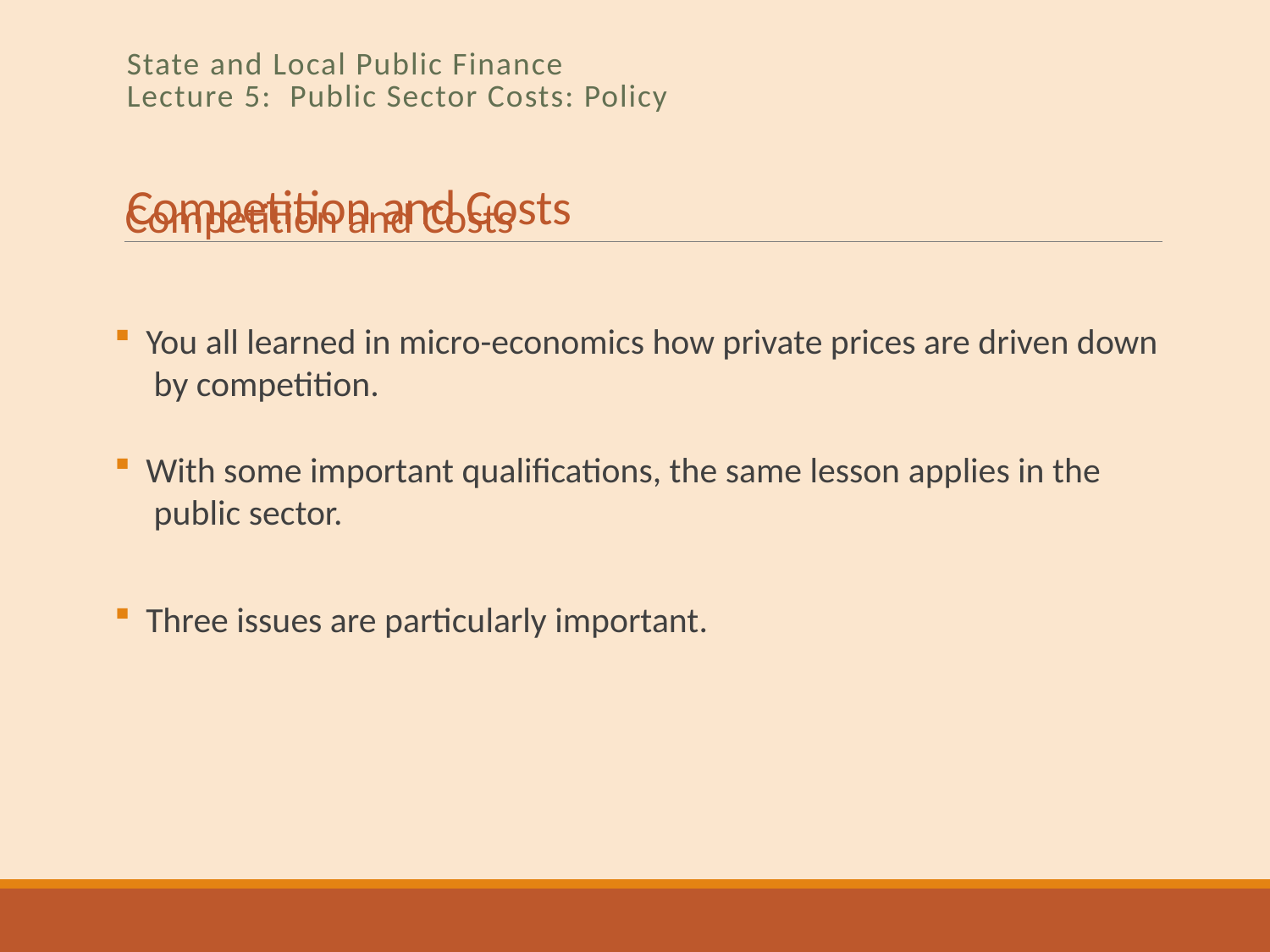

# Competition and Costs
State and Local Public Finance
Lecture 5:  Public Sector Costs: Policy
Competition and Costs

You all learned in micro-economics how private prices are driven down
 by competition.
With some important qualifications, the same lesson applies in the
 public sector.
Three issues are particularly important.